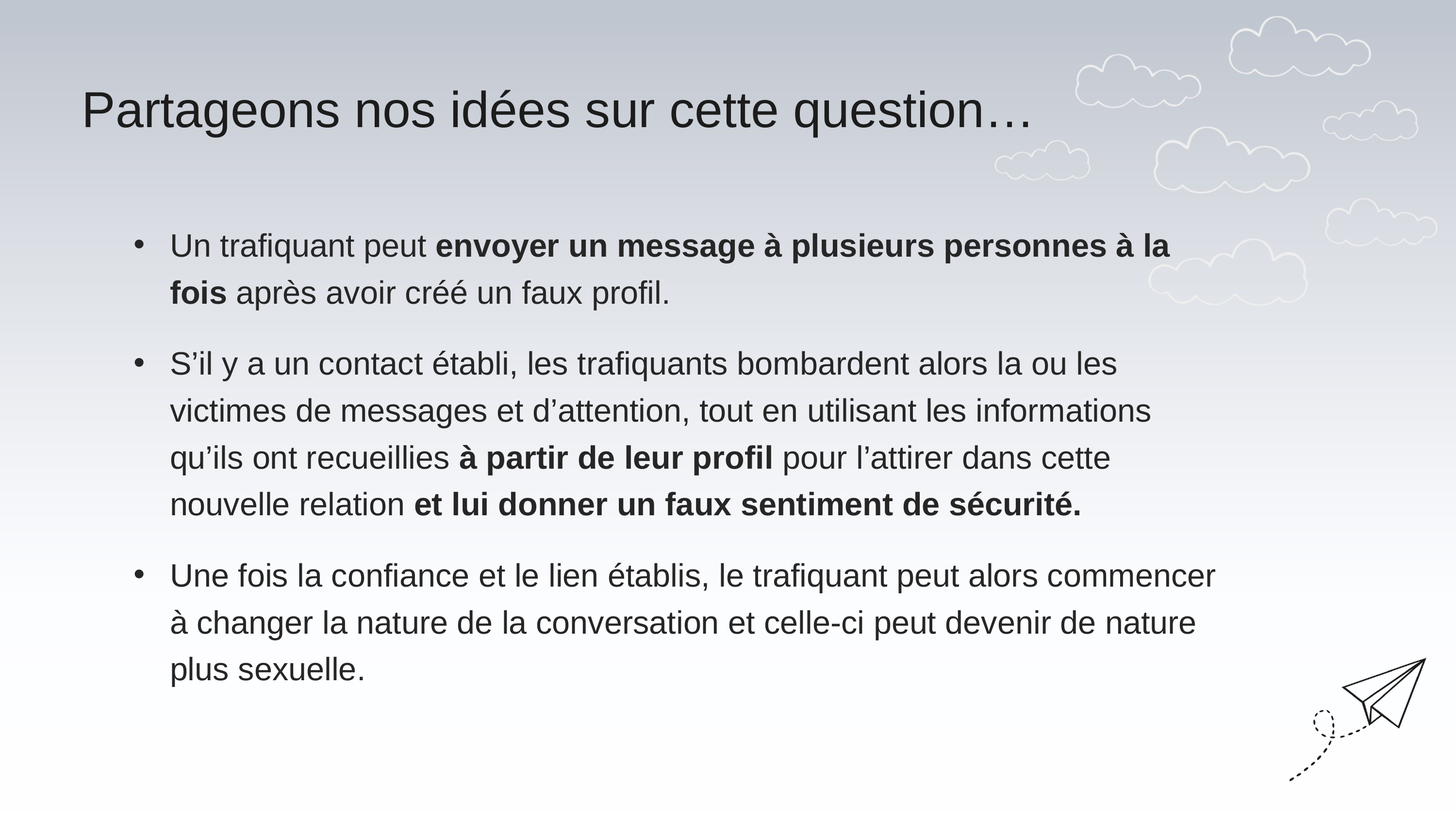

Partageons nos idées sur cette question…
Un trafiquant peut envoyer un message à plusieurs personnes à la fois après avoir créé un faux profil.
S’il y a un contact établi, les trafiquants bombardent alors la ou les victimes de messages et d’attention, tout en utilisant les informations qu’ils ont recueillies à partir de leur profil pour l’attirer dans cette nouvelle relation et lui donner un faux sentiment de sécurité.
Une fois la confiance et le lien établis, le trafiquant peut alors commencer à changer la nature de la conversation et celle-ci peut devenir de nature plus sexuelle.